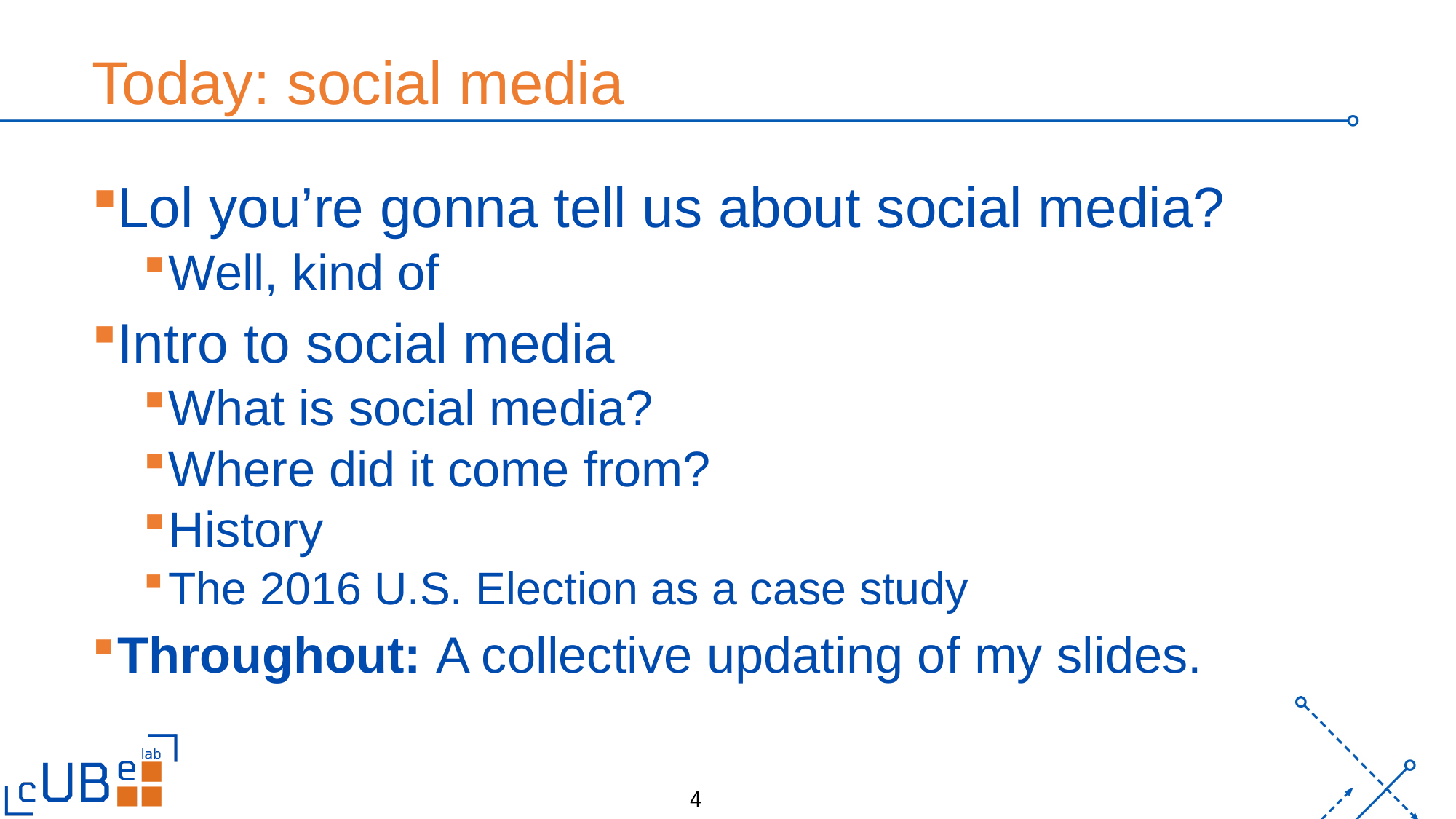

# Today: social media
Lol you’re gonna tell us about social media?
Well, kind of
Intro to social media
What is social media?
Where did it come from?
History
The 2016 U.S. Election as a case study
Throughout: A collective updating of my slides.

UB
4